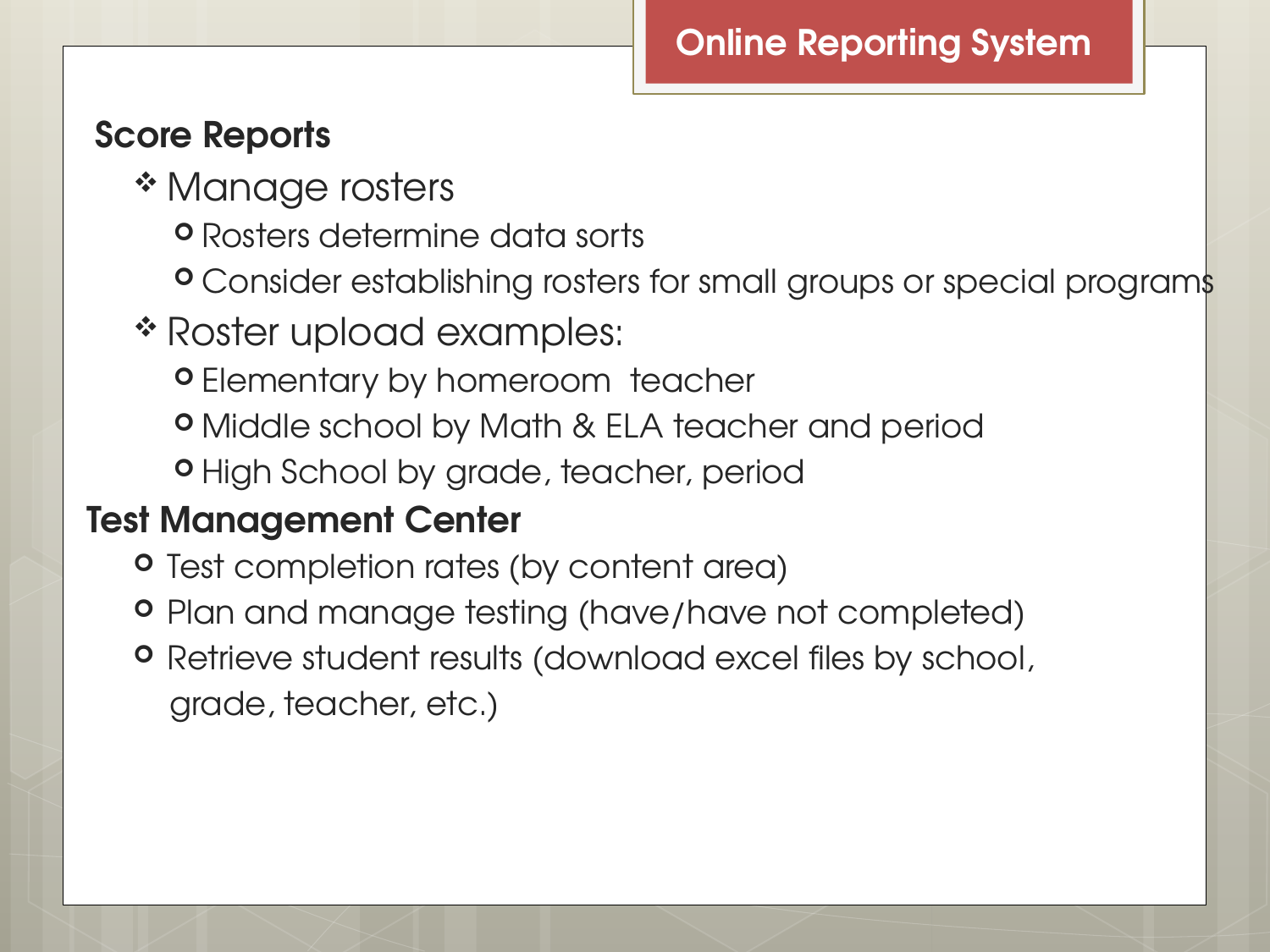

Online Reporting System
Score Reports
Manage rosters
Rosters determine data sorts
Consider establishing rosters for small groups or special programs
Roster upload examples:
Elementary by homeroom  teacher
Middle school by Math & ELA teacher and period
High School by grade, teacher, period
Test Management Center
Test completion rates (by content area)
Plan and manage testing (have/have not completed)
Retrieve student results (download excel files by school,
    grade, teacher, etc.)